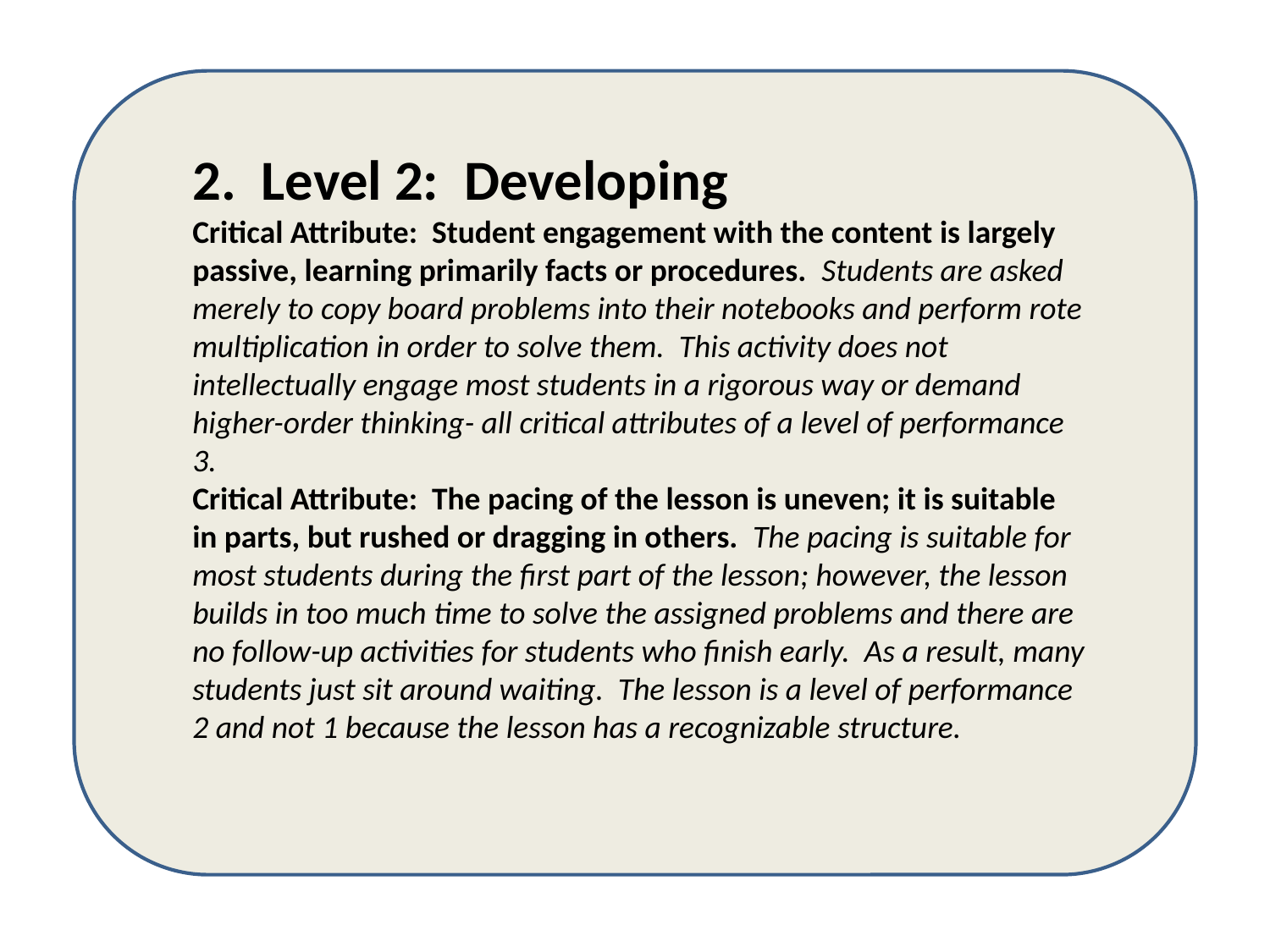

2.  Level 2:  Developing
Critical Attribute:  Student engagement with the content is largely passive, learning primarily facts or procedures.  Students are asked merely to copy board problems into their notebooks and perform rote multiplication in order to solve them.  This activity does not intellectually engage most students in a rigorous way or demand higher-order thinking- all critical attributes of a level of performance 3.
Critical Attribute:  The pacing of the lesson is uneven; it is suitable in parts, but rushed or dragging in others.  The pacing is suitable for most students during the first part of the lesson; however, the lesson builds in too much time to solve the assigned problems and there are no follow-up activities for students who finish early.  As a result, many students just sit around waiting.  The lesson is a level of performance 2 and not 1 because the lesson has a recognizable structure.